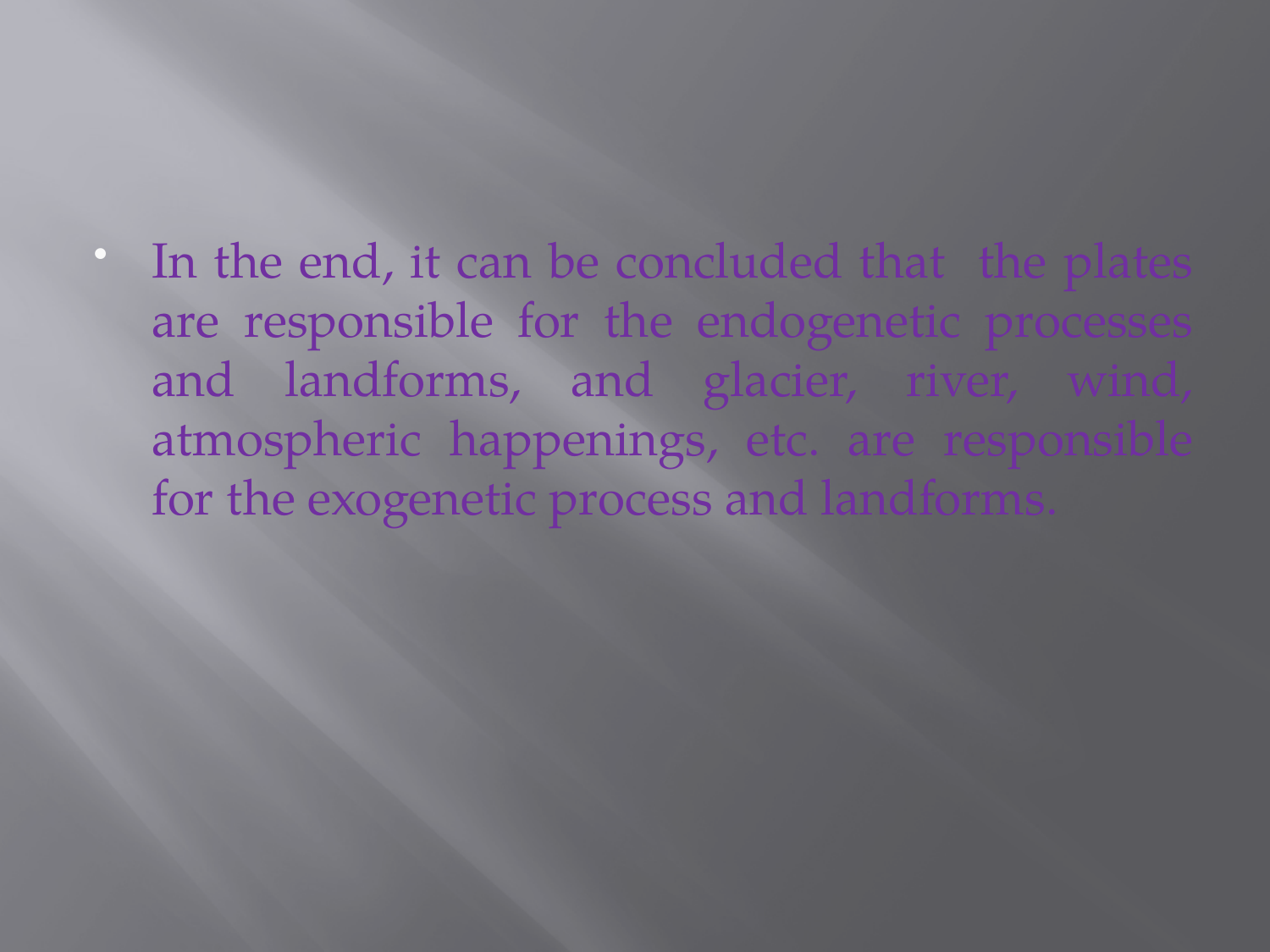

#
In the end, it can be concluded that  the plates are responsible for the endogenetic processes and landforms, and glacier, river, wind, atmospheric happenings, etc. are responsible for the exogenetic process and landforms.